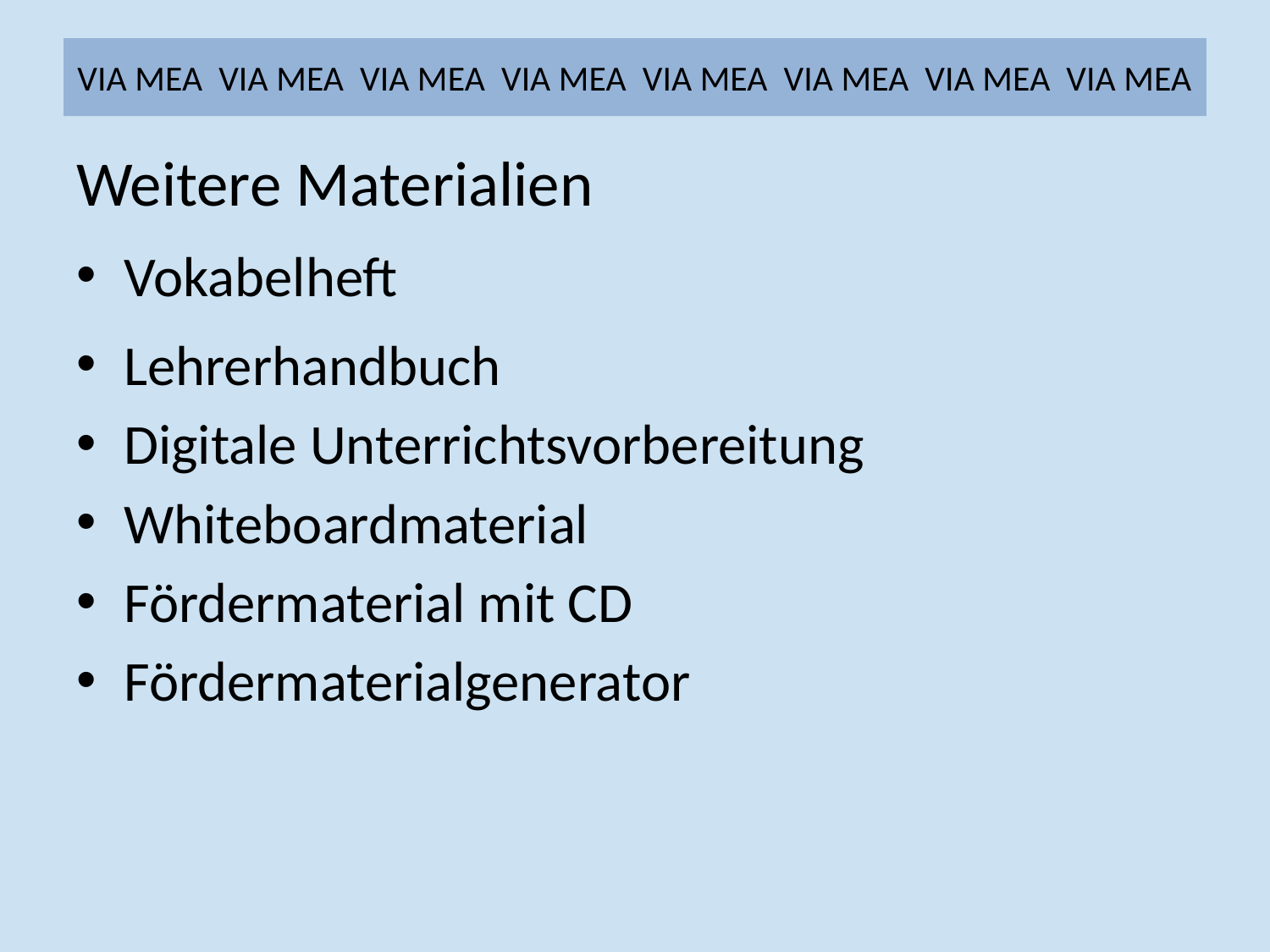

# VIA MEA  VIA MEA  VIA MEA  VIA MEA  VIA MEA  VIA MEA  VIA MEA  VIA MEA
Weitere Materialien
Vokabelheft
Lehrerhandbuch
Digitale Unterrichtsvorbereitung
Whiteboardmaterial
Fördermaterial mit CD
Fördermaterialgenerator